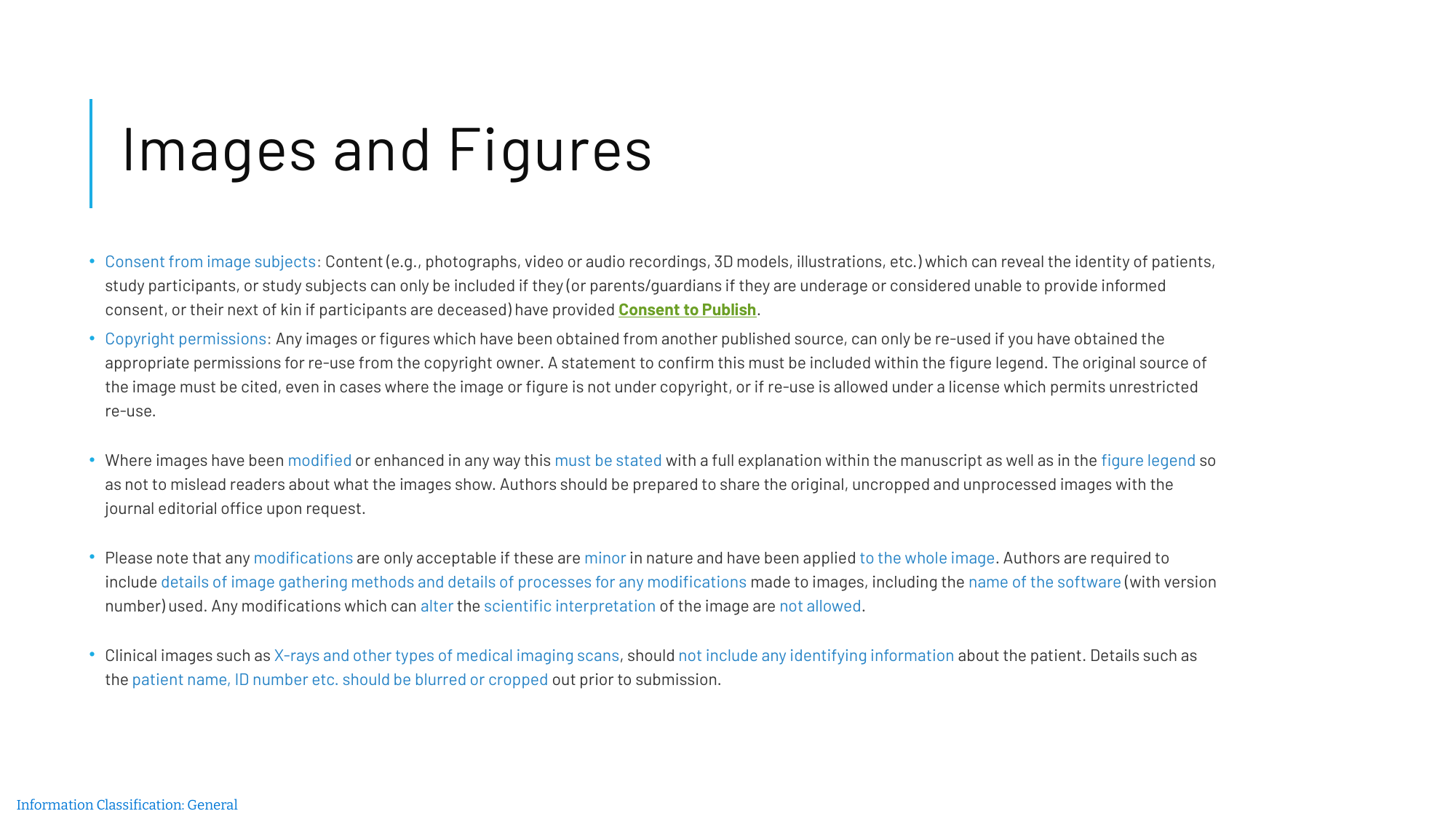

# Images and Figures

Consent from image subjects: Content (e.g., photographs, video or audio recordings, 3D models, illustrations, etc.) which can reveal the identity of patients, study participants, or study subjects can only be included if they (or parents/guardians if they are underage or considered unable to provide informed consent, or their next of kin if participants are deceased) have provided Consent to Publish.
Copyright permissions: Any images or figures which have been obtained from another published source, can only be re-used if you have obtained the appropriate permissions for re-use from the copyright owner. A statement to confirm this must be included within the figure legend. The original source of the image must be cited, even in cases where the image or figure is not under copyright, or if re-use is allowed under a license which permits unrestricted re-use.

Where images have been modified or enhanced in any way this must be stated with a full explanation within the manuscript as well as in the figure legend so as not to mislead readers about what the images show. Authors should be prepared to share the original, uncropped and unprocessed images with the journal editorial office upon request.

Please note that any modifications are only acceptable if these are minor in nature and have been applied to the whole image. Authors are required to include details of image gathering methods and details of processes for any modifications made to images, including the name of the software (with version number) used. Any modifications which can alter the scientific interpretation of the image are not allowed.

Clinical images such as X-rays and other types of medical imaging scans, should not include any identifying information about the patient. Details such as the patient name, ID number etc. should be blurred or cropped out prior to submission.